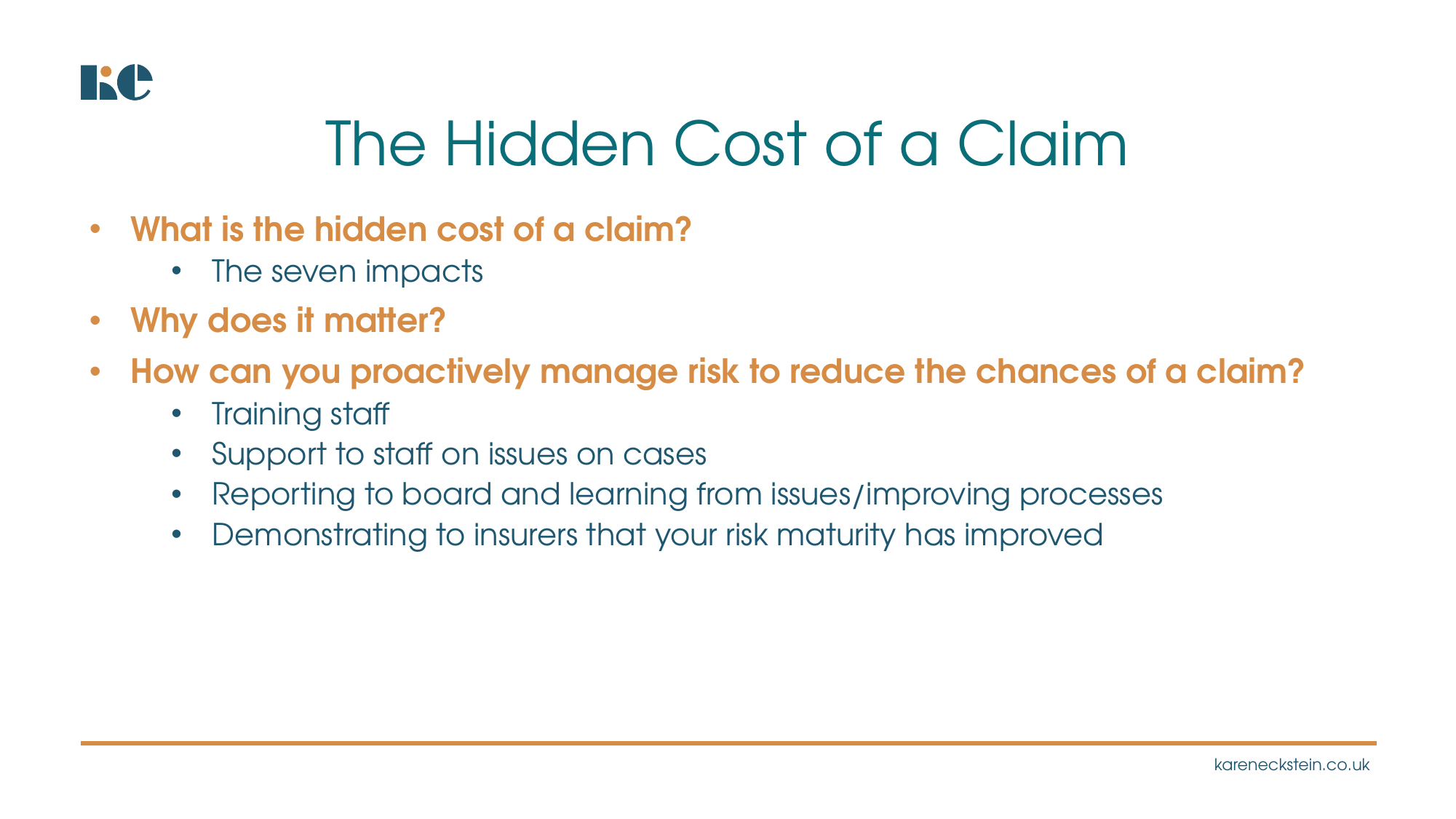

The Hidden Cost of a Claim
What is the hidden cost of a claim?
The seven impacts
Why does it matter?
How can you proactively manage risk to reduce the chances of a claim?
Training staff
Support to staff on issues on cases
Reporting to board and learning from issues/improving processes
Demonstrating to insurers that your risk maturity has improved